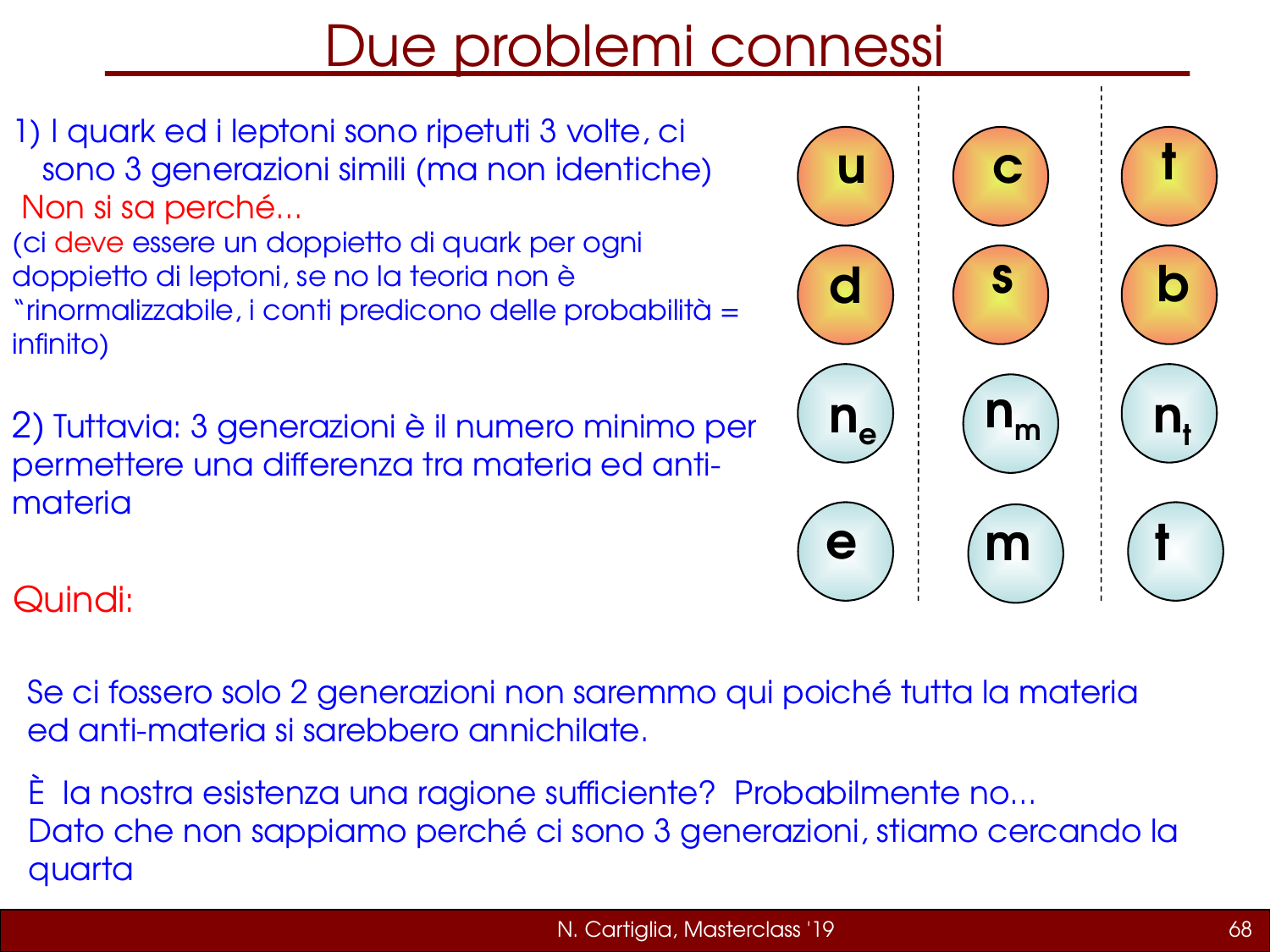

Due problemi connessi

c
s

nm

m
 I quark ed i leptoni sono ripetuti 3 volte, ci sono 3 generazioni simili (ma non identiche)
 Non si sa perché…
(ci deve essere un doppietto di quark per ogni doppietto di leptoni, se no la teoria non è “rinormalizzabile, i conti predicono delle probabilità = infinito)

2) Tuttavia: 3 generazioni è il numero minimo per permettere una differenza tra materia ed anti-materia

t

b

nt

t

u

d

ne

e
Quindi:
Se ci fossero solo 2 generazioni non saremmo qui poiché tutta la materia ed anti-materia si sarebbero annichilate.
È  la nostra esistenza una ragione sufficiente?  Probabilmente no…
Dato che non sappiamo perché ci sono 3 generazioni, stiamo cercando la quarta
N. Cartiglia, Masterclass '19
68